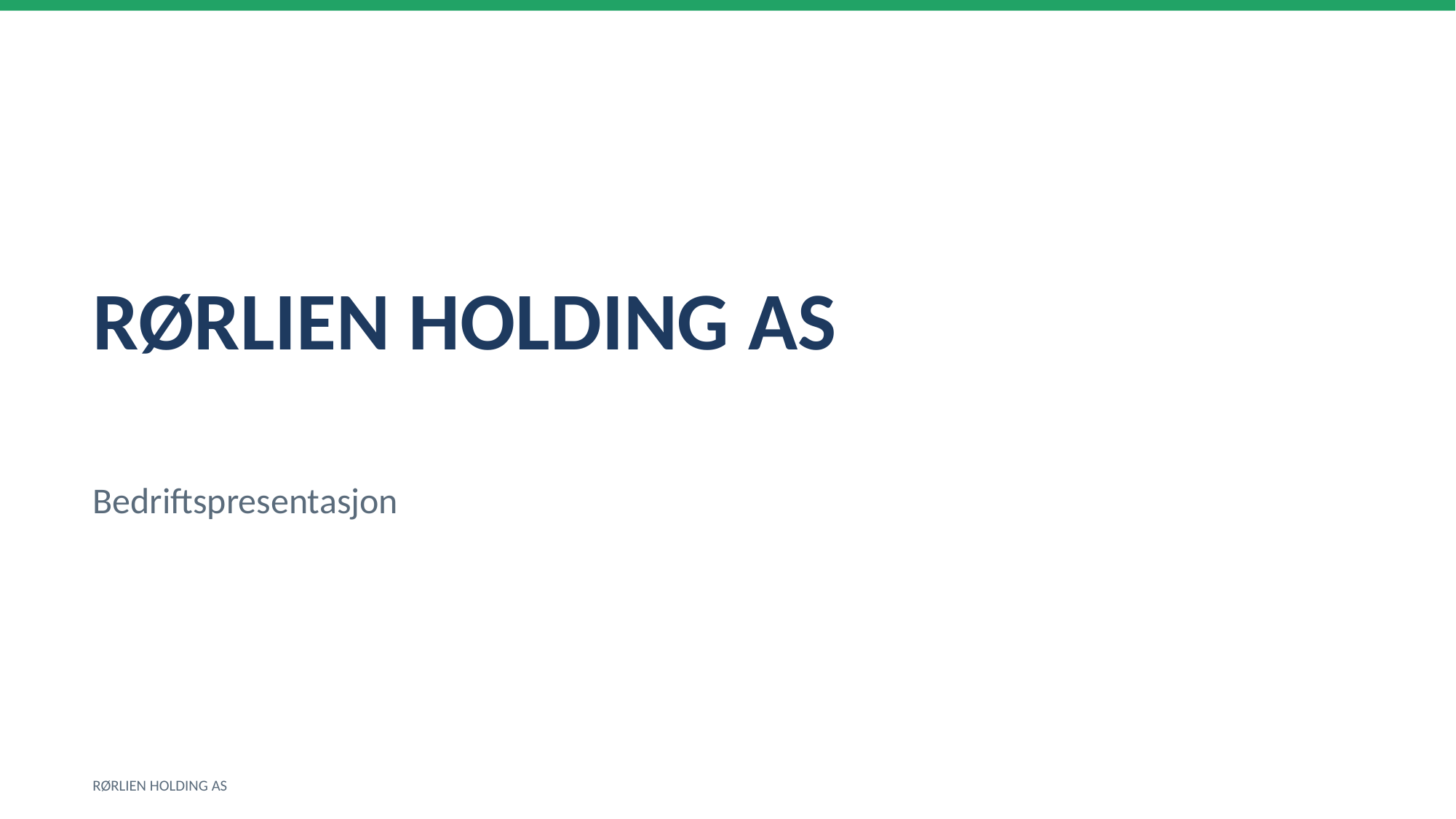

RØRLIEN HOLDING AS
Bedriftspresentasjon
RØRLIEN HOLDING AS